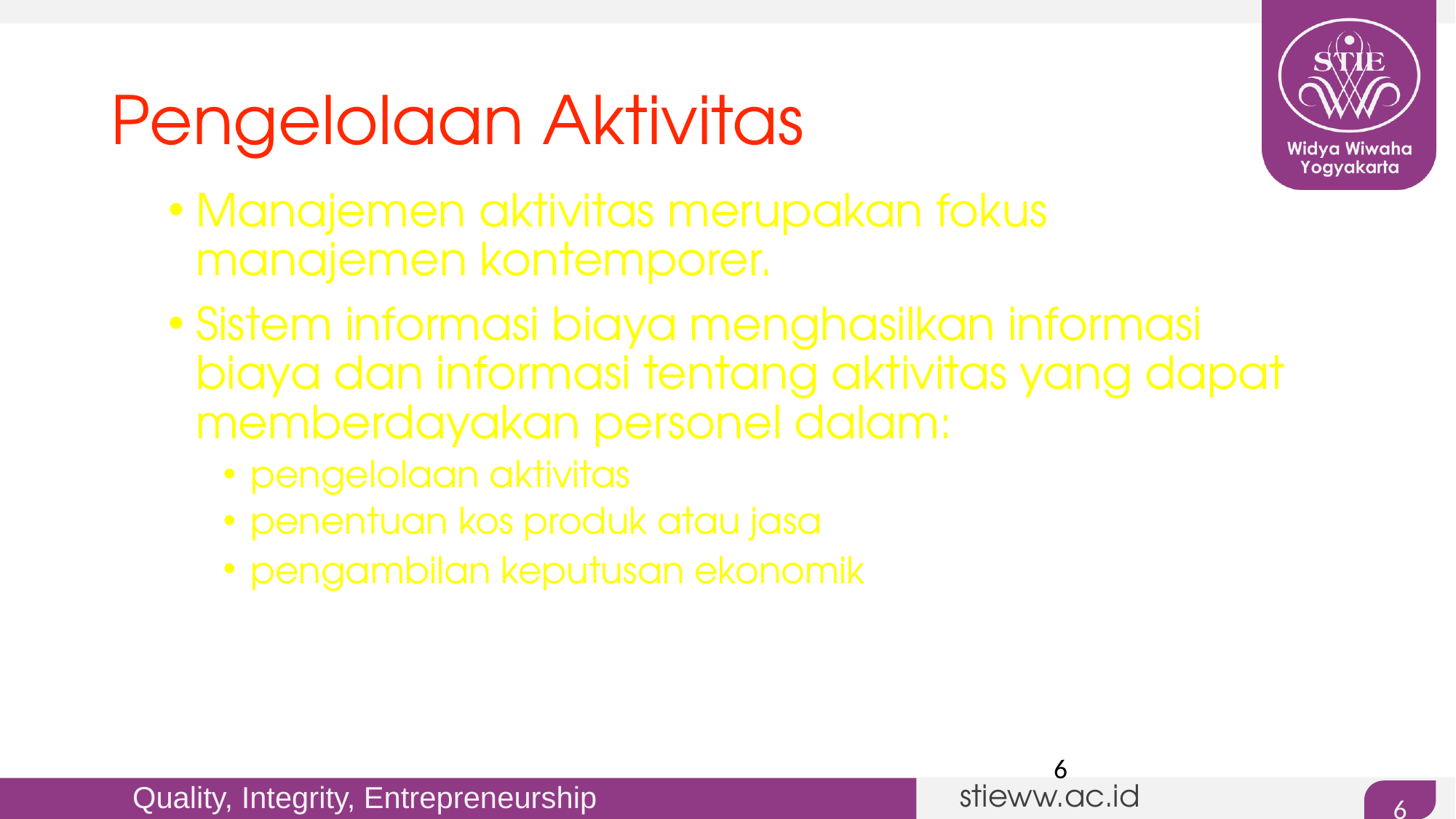

Pengelolaan Aktivitas
Manajemen aktivitas merupakan fokus manajemen kontemporer.
Sistem informasi biaya menghasilkan informasi biaya dan informasi tentang aktivitas yang dapat memberdayakan personel dalam:
pengelolaan aktivitas
penentuan kos produk atau jasa
pengambilan keputusan ekonomik

6